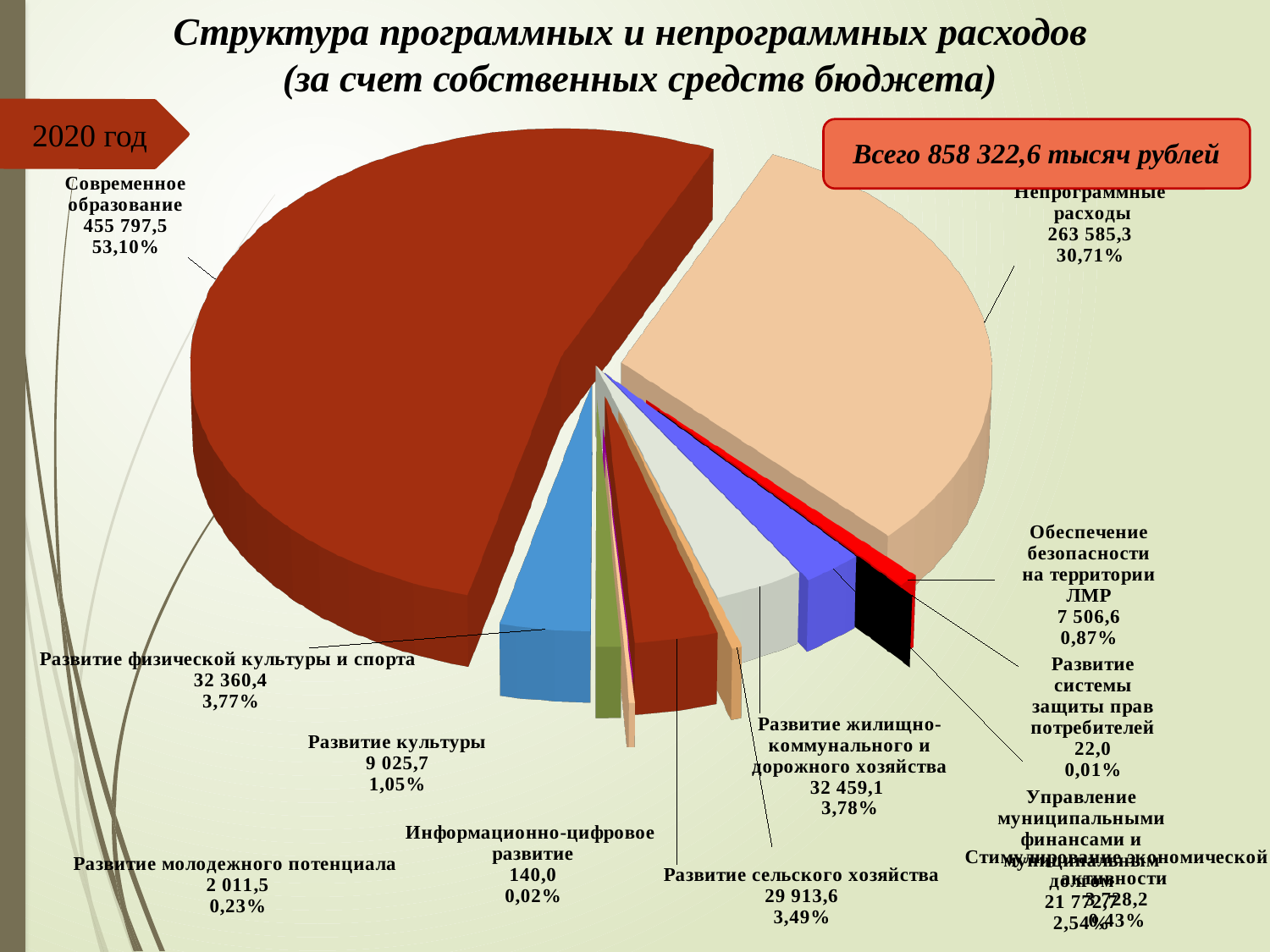

# Структура программных и непрограммных расходов (за счет собственных средств бюджета)

[unsupported chart]

2020 год
Всего 858 322,6 тысяч рублей